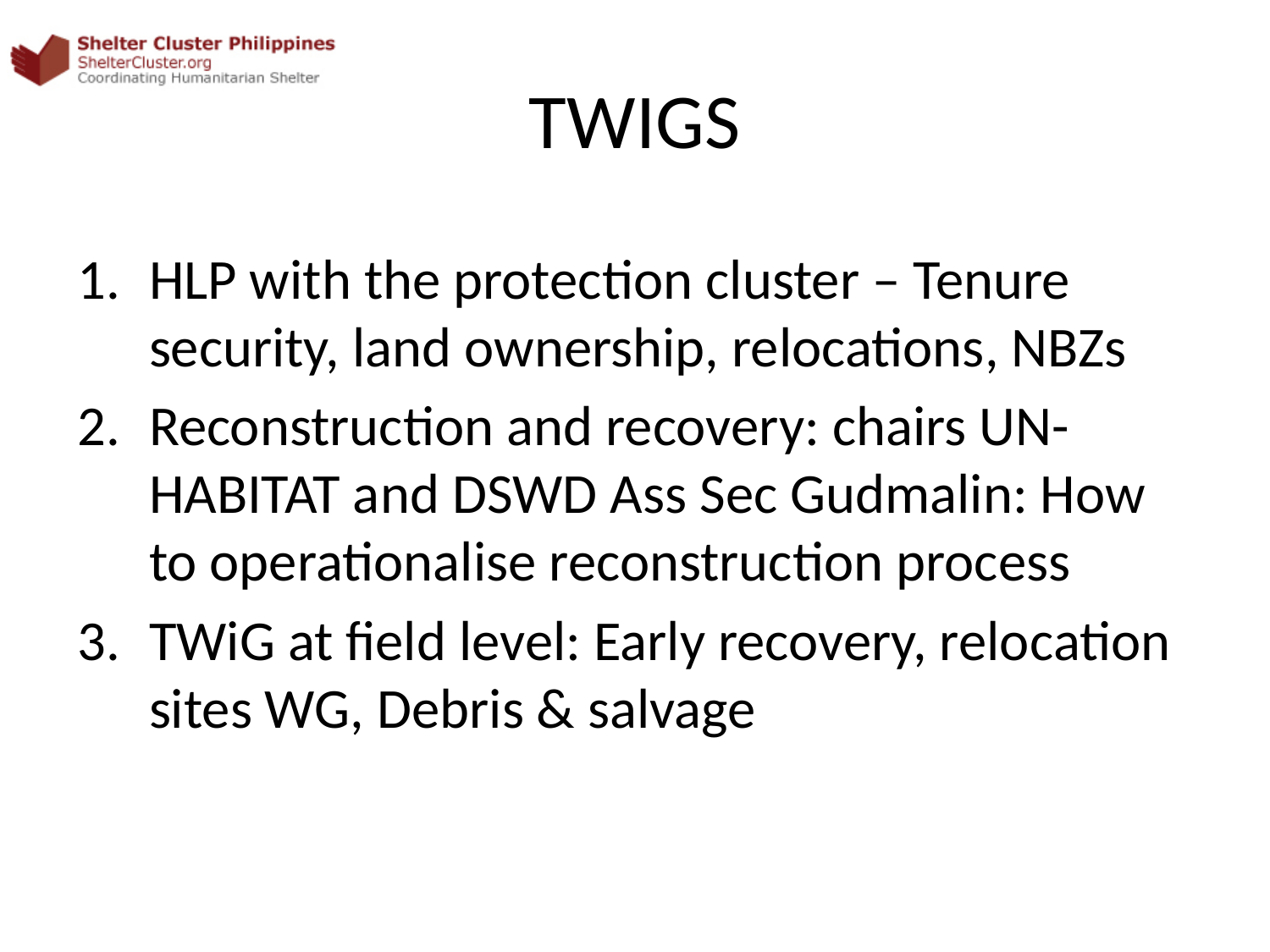

# TWIGS
HLP with the protection cluster – Tenure security, land ownership, relocations, NBZs
Reconstruction and recovery: chairs UN-HABITAT and DSWD Ass Sec Gudmalin: How to operationalise reconstruction process
TWiG at field level: Early recovery, relocation sites WG, Debris & salvage